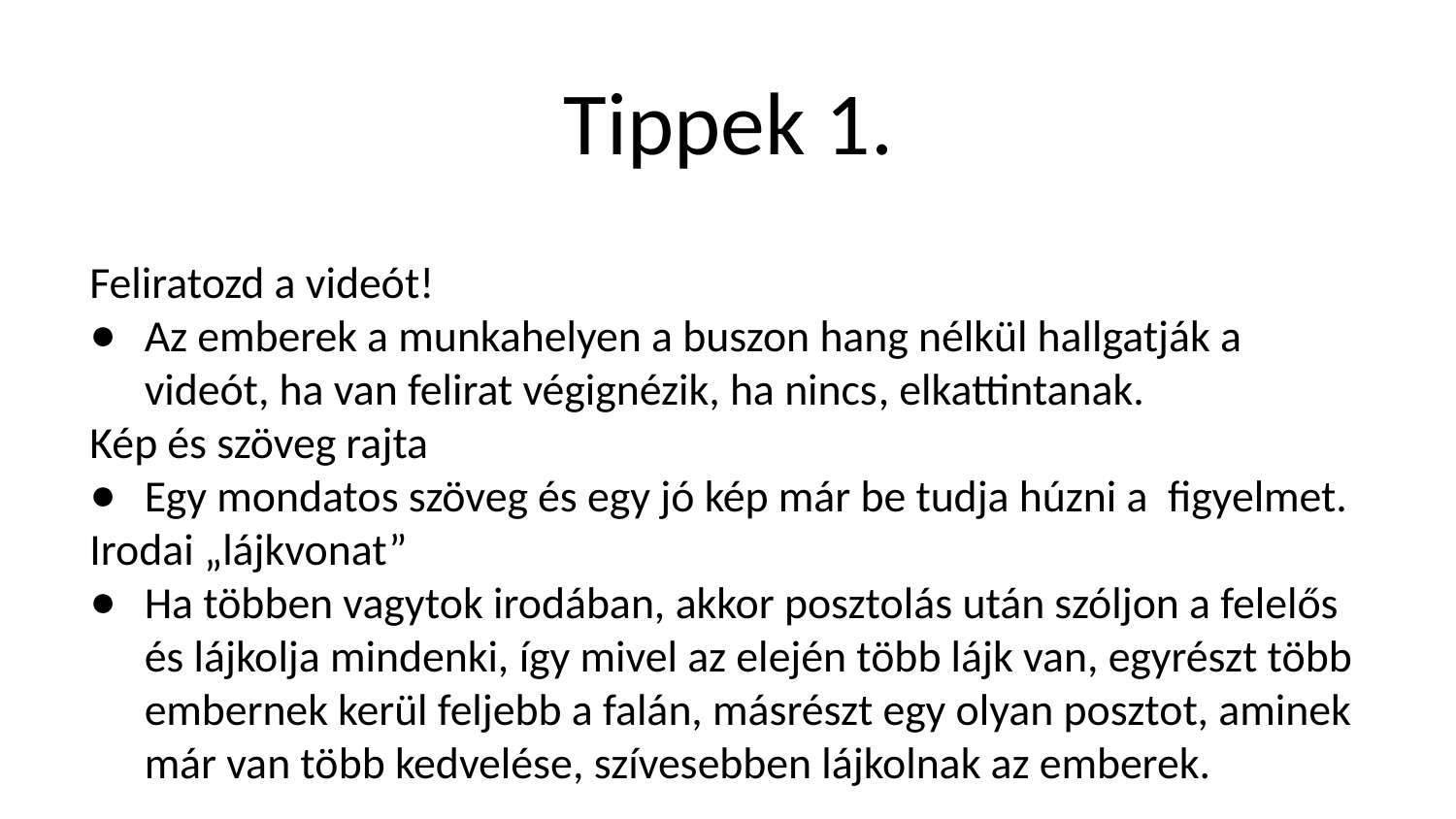

# Tippek 1.
Feliratozd a videót!
Az emberek a munkahelyen a buszon hang nélkül hallgatják a videót, ha van felirat végignézik, ha nincs, elkattintanak.
Kép és szöveg rajta
Egy mondatos szöveg és egy jó kép már be tudja húzni a  figyelmet.
Irodai „lájkvonat”
Ha többen vagytok irodában, akkor posztolás után szóljon a felelős és lájkolja mindenki, így mivel az elején több lájk van, egyrészt több embernek kerül feljebb a falán, másrészt egy olyan posztot, aminek már van több kedvelése, szívesebben lájkolnak az emberek.